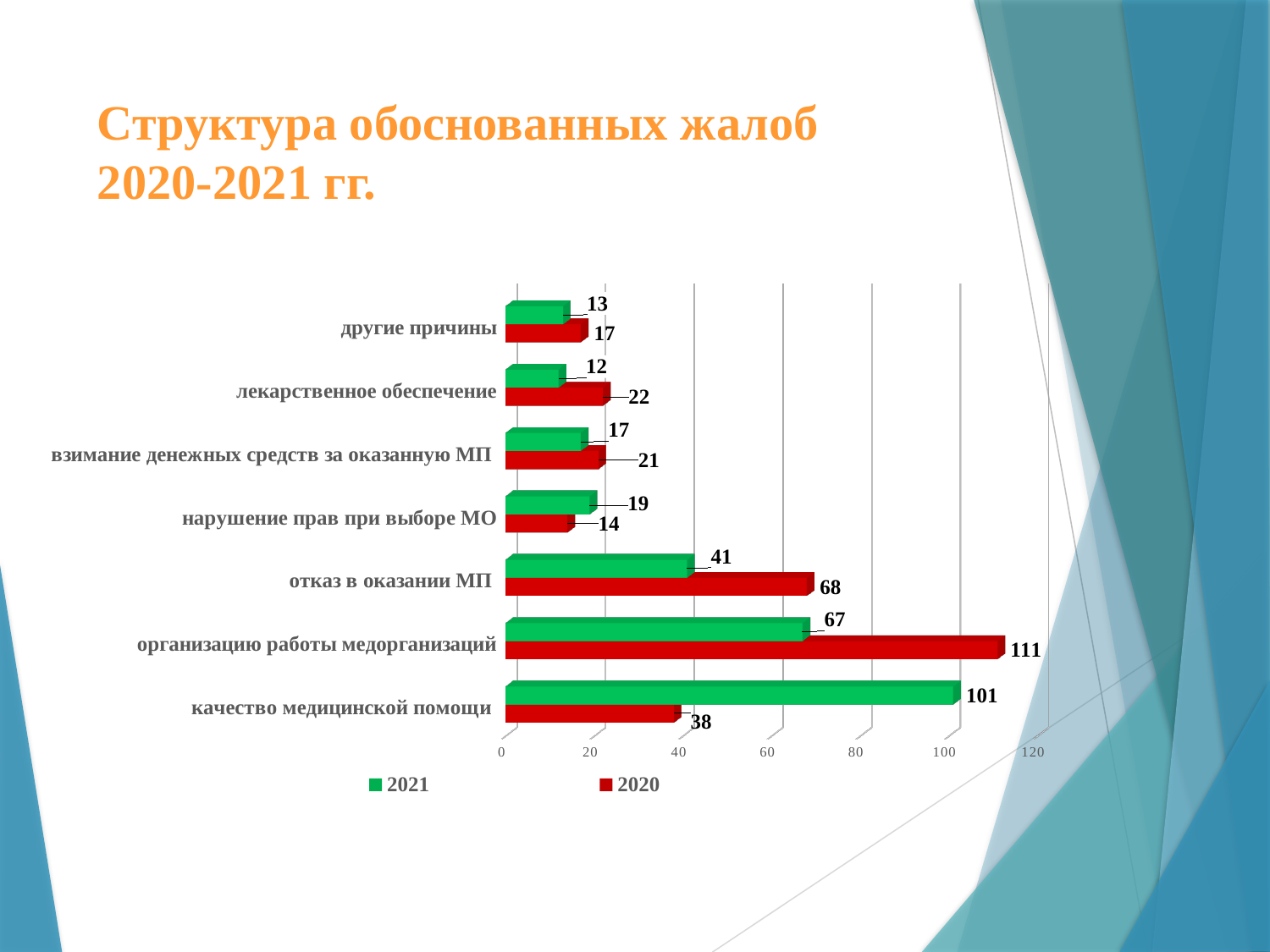

# Структура обоснованных жалоб 2020-2021 гг.

[unsupported chart]